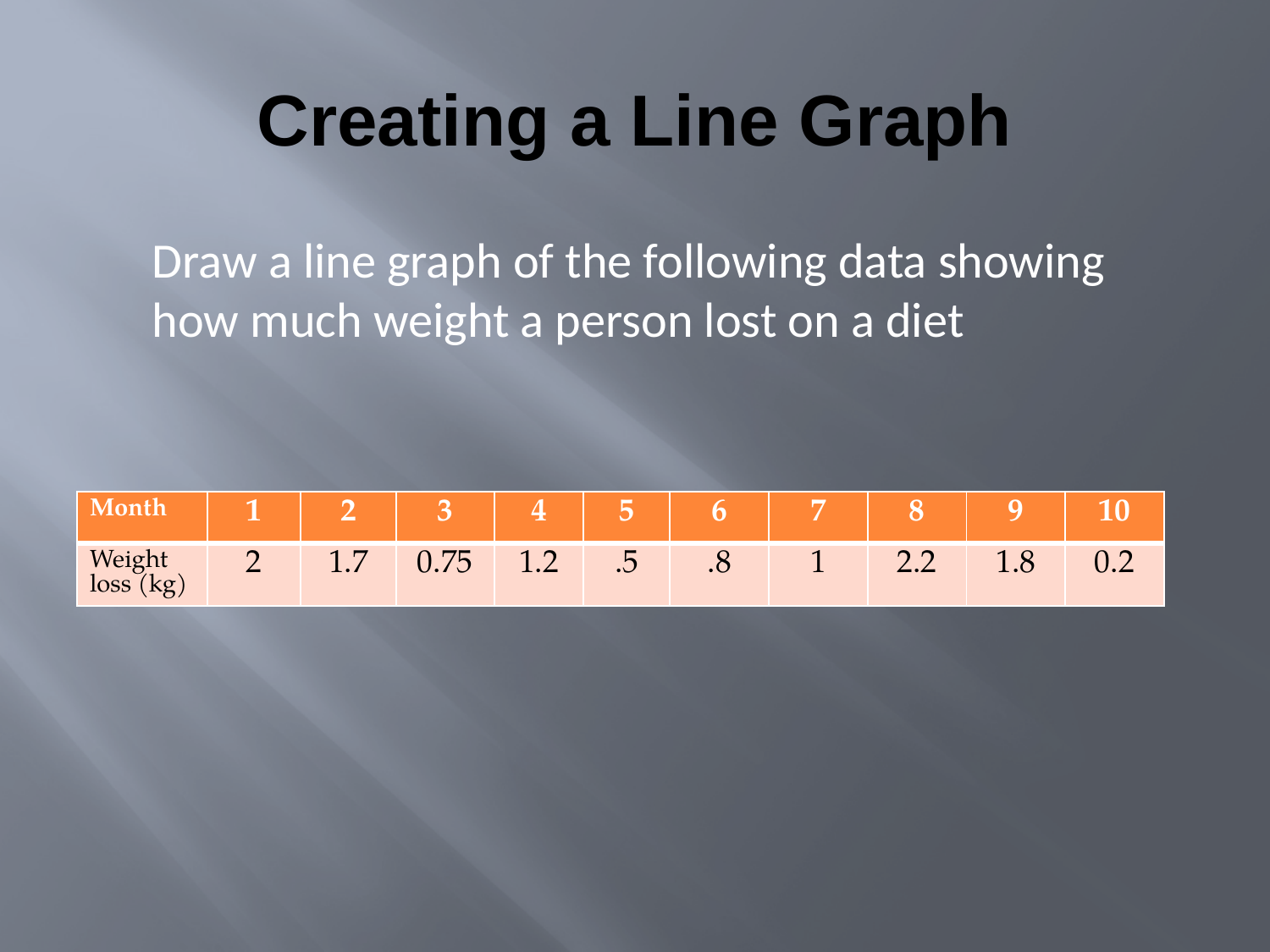

# Creating a Line Graph
Draw a line graph of the following data showing how much weight a person lost on a diet
| Month | 1 | 2 | 3 | 4 | 5 | 6 | 7 | 8 | 9 | 10 |
| --- | --- | --- | --- | --- | --- | --- | --- | --- | --- | --- |
| Weight loss (kg) | 2 | 1.7 | 0.75 | 1.2 | .5 | .8 | 1 | 2.2 | 1.8 | 0.2 |